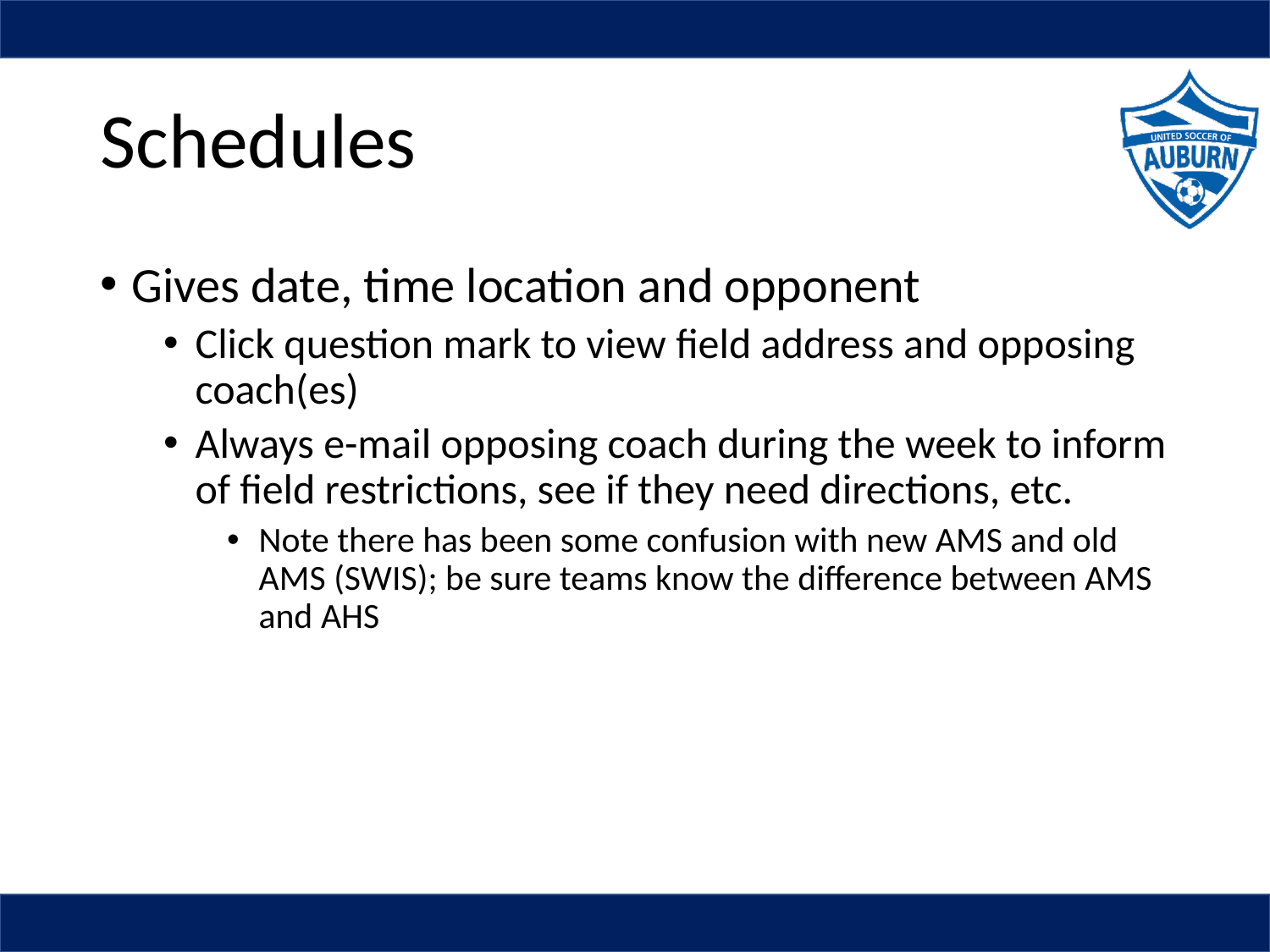

# Schedules
Gives date, time location and opponent
Click question mark to view field address and opposing coach(es)
Always e-mail opposing coach during the week to inform of field restrictions, see if they need directions, etc.
Note there has been some confusion with new AMS and old AMS (SWIS); be sure teams know the difference between AMS and AHS